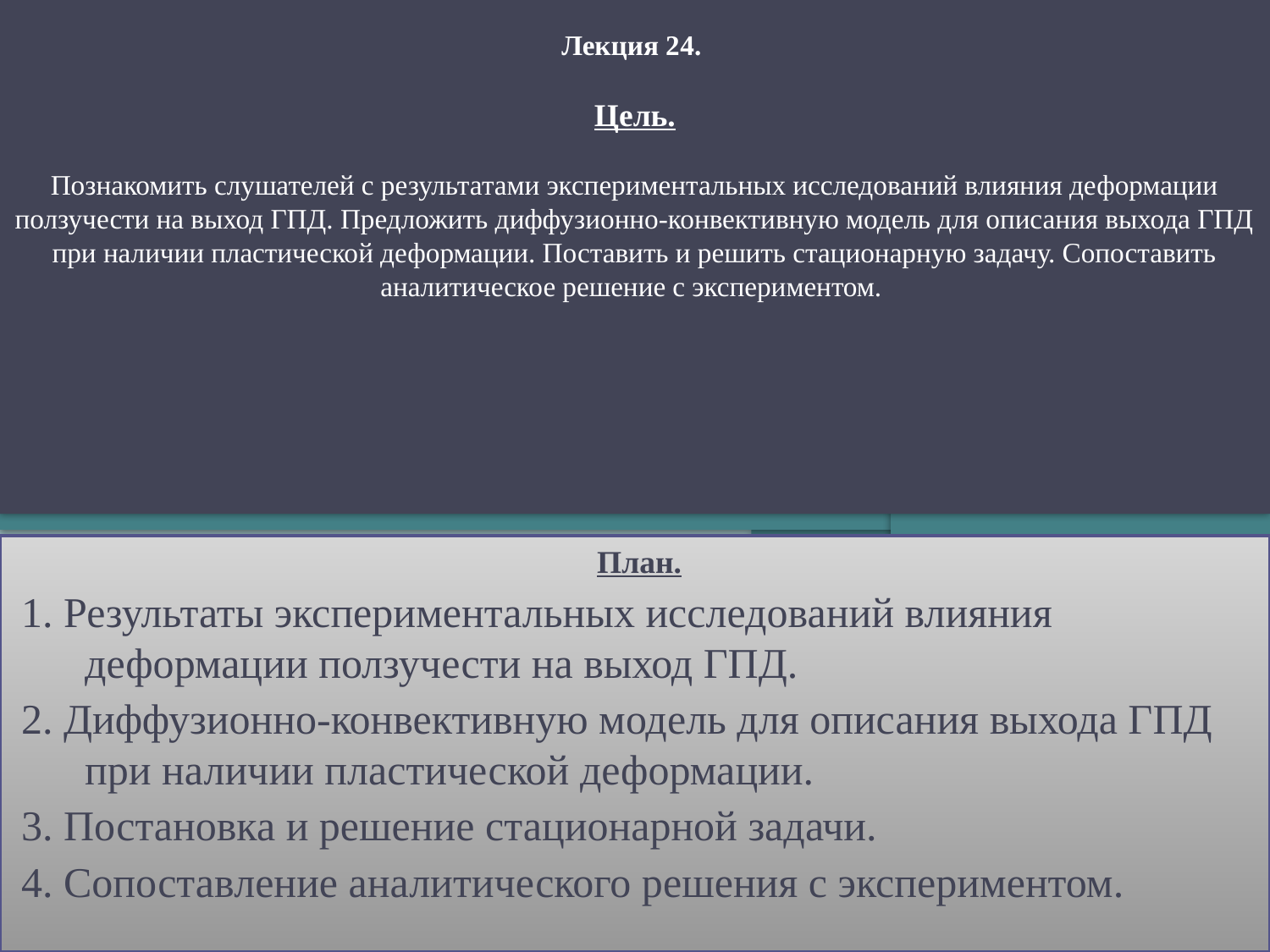

# Лекция 24. Цель. Познакомить слушателей с результатами экспериментальных исследований влияния деформации ползучести на выход ГПД. Предложить диффузионно-конвективную модель для описания выхода ГПД при наличии пластической деформации. Поставить и решить стационарную задачу. Сопоставить аналитическое решение с экспериментом.
План.
1. Результаты экспериментальных исследований влияния деформации ползучести на выход ГПД.
2. Диффузионно-конвективную модель для описания выхода ГПД при наличии пластической деформации.
3. Постановка и решение стационарной задачи.
4. Сопоставление аналитического решения с экспериментом.